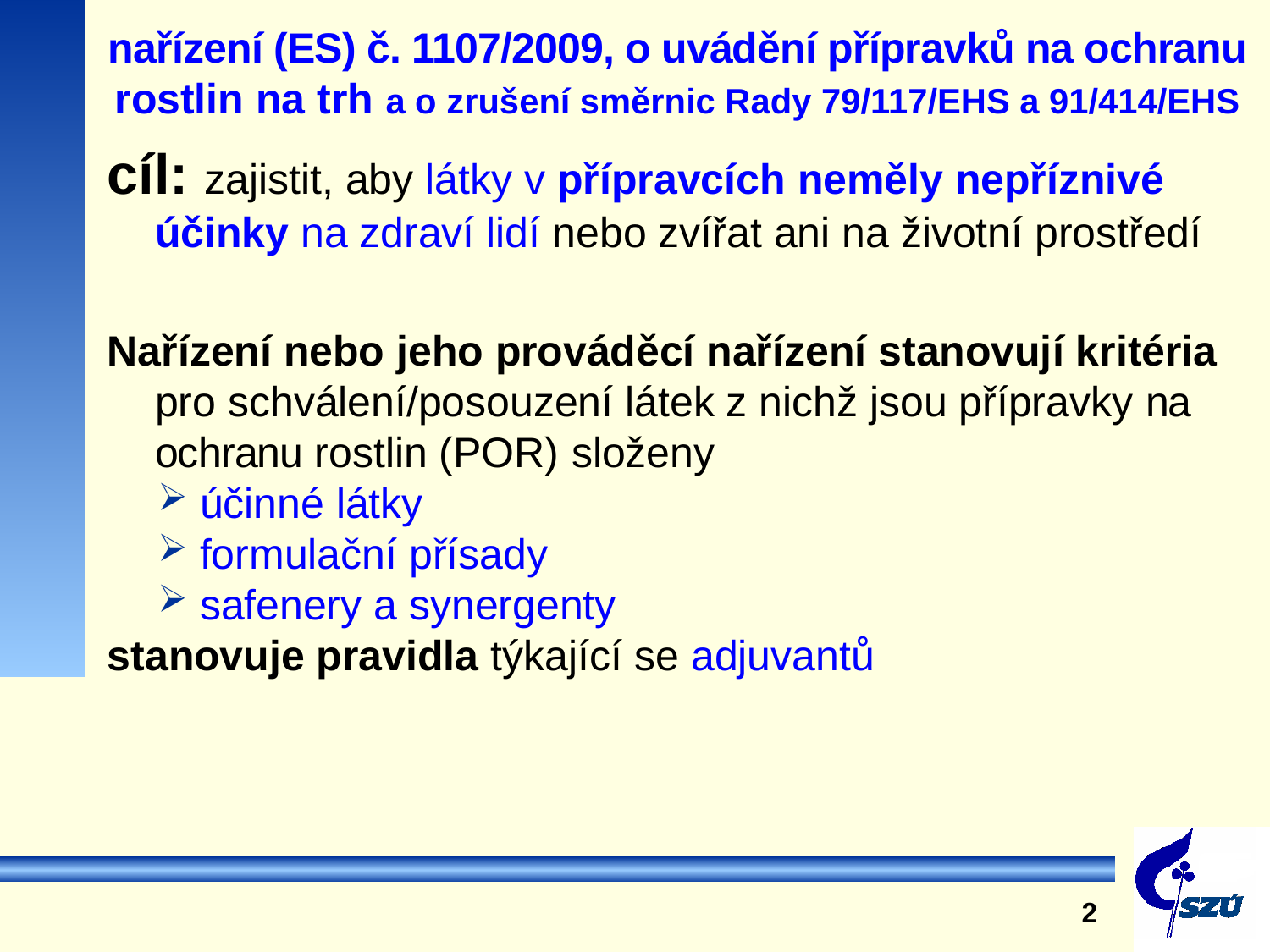

nařízení (ES) č. 1107/2009, o uvádění přípravků na ochranu rostlin na trh a o zrušení směrnic Rady 79/117/EHS a 91/414/EHS
cíl: zajistit, aby látky v přípravcích neměly nepříznivé účinky na zdraví lidí nebo zvířat ani na životní prostředí

Nařízení nebo jeho prováděcí nařízení stanovují kritéria  pro schválení/posouzení látek z nichž jsou přípravky na ochranu rostlin (POR) složeny
 účinné látky
 formulační přísady
 safenery a synergenty
stanovuje pravidla týkající se adjuvantů

2